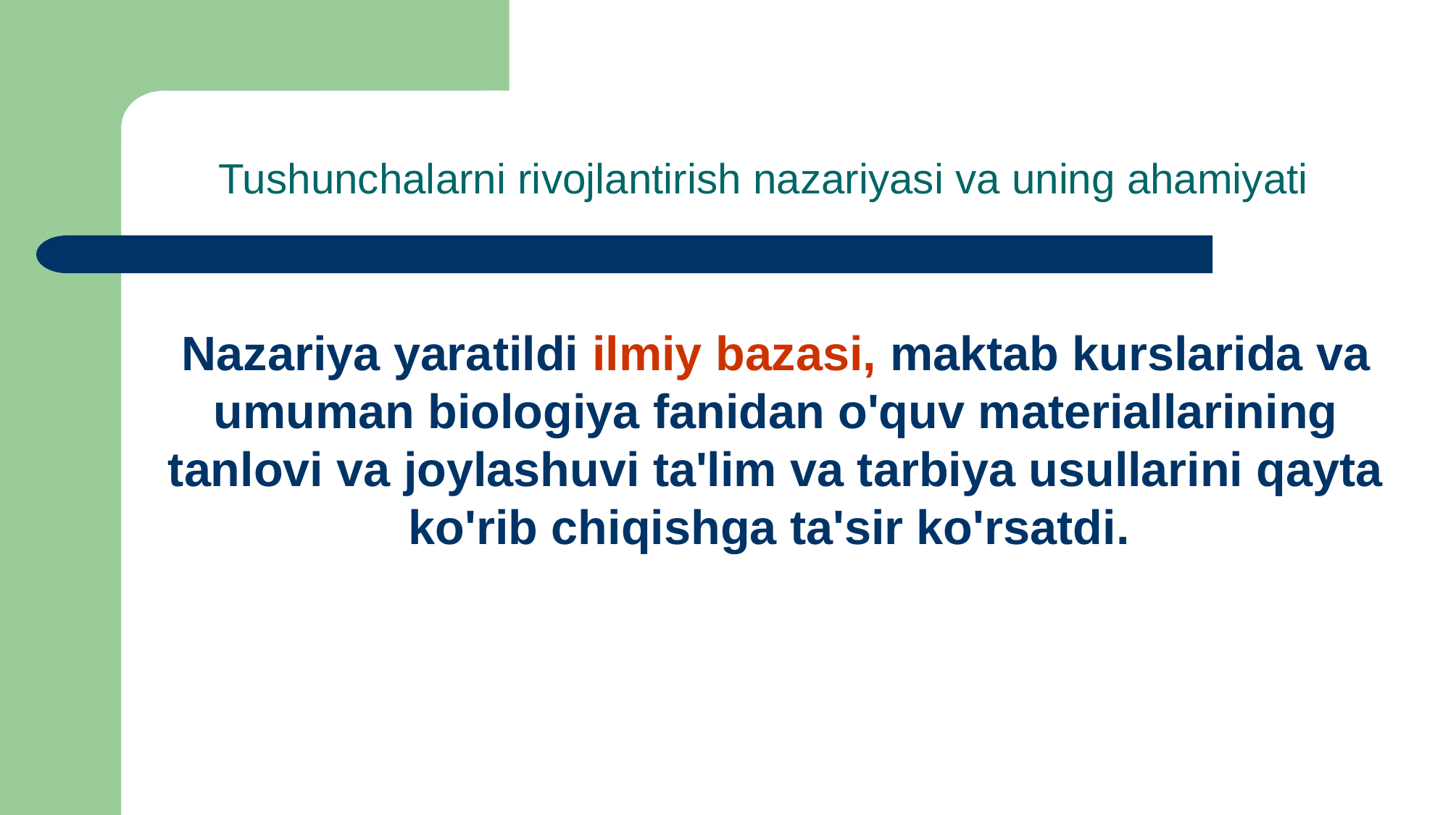

# Tushunchalarni rivojlantirish nazariyasi va uning ahamiyati
Nazariya yaratildi ilmiy bazasi, maktab kurslarida va umuman biologiya fanidan o'quv materiallarining tanlovi va joylashuvi ta'lim va tarbiya usullarini qayta ko'rib chiqishga ta'sir ko'rsatdi.